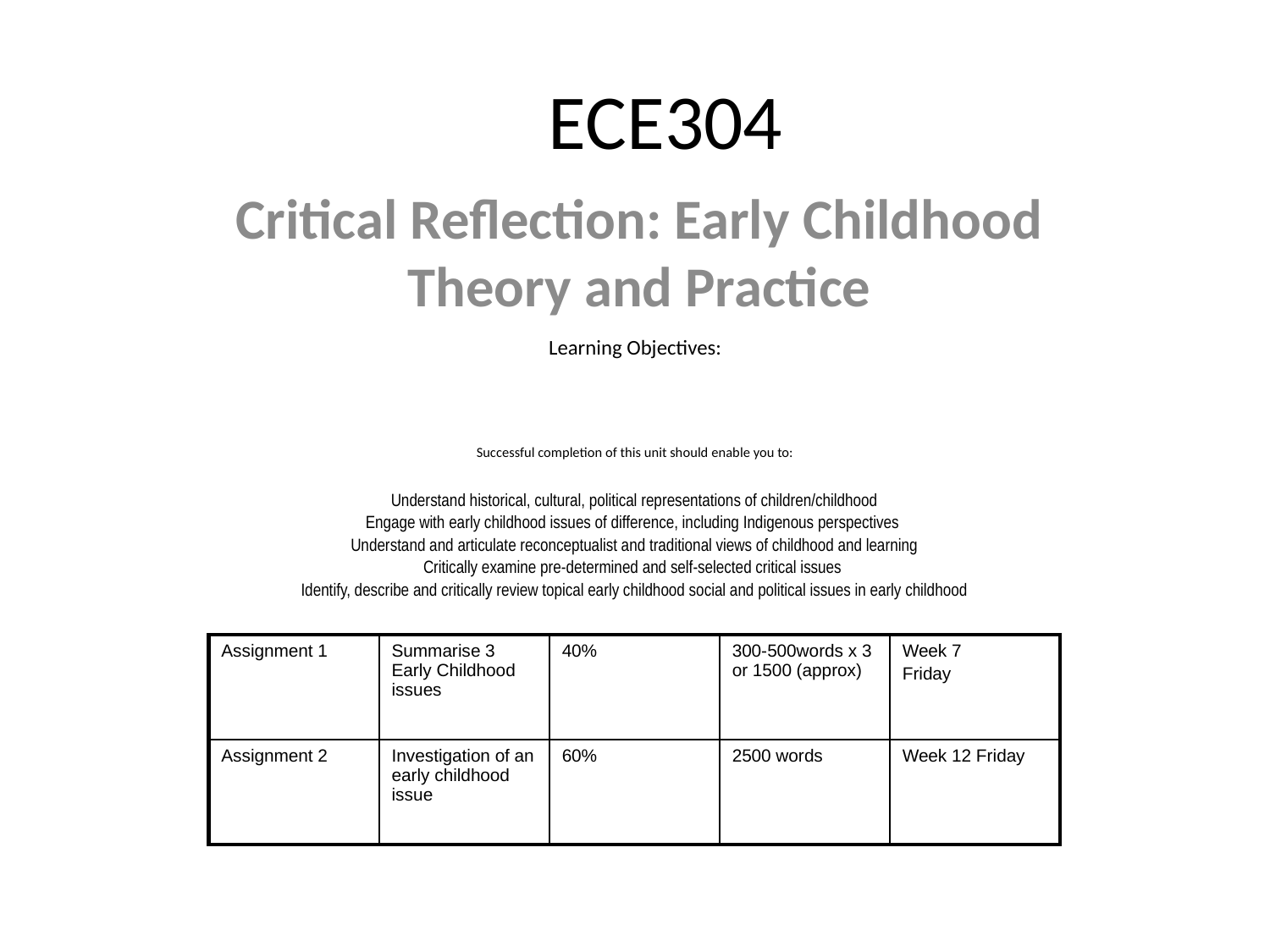

# ECE304
Critical Reflection: Early Childhood Theory and Practice
Learning Objectives:
Successful completion of this unit should enable you to:
Understand historical, cultural, political representations of children/childhood
Engage with early childhood issues of difference, including Indigenous perspectives
Understand and articulate reconceptualist and traditional views of childhood and learning
Critically examine pre-determined and self-selected critical issues
Identify, describe and critically review topical early childhood social and political issues in early childhood
| Assignment 1 | Summarise 3 Early Childhood issues | 40% | 300-500words x 3 or 1500 (approx) | Week 7 Friday |
| --- | --- | --- | --- | --- |
| Assignment 2 | Investigation of an early childhood issue | 60% | 2500 words | Week 12 Friday |